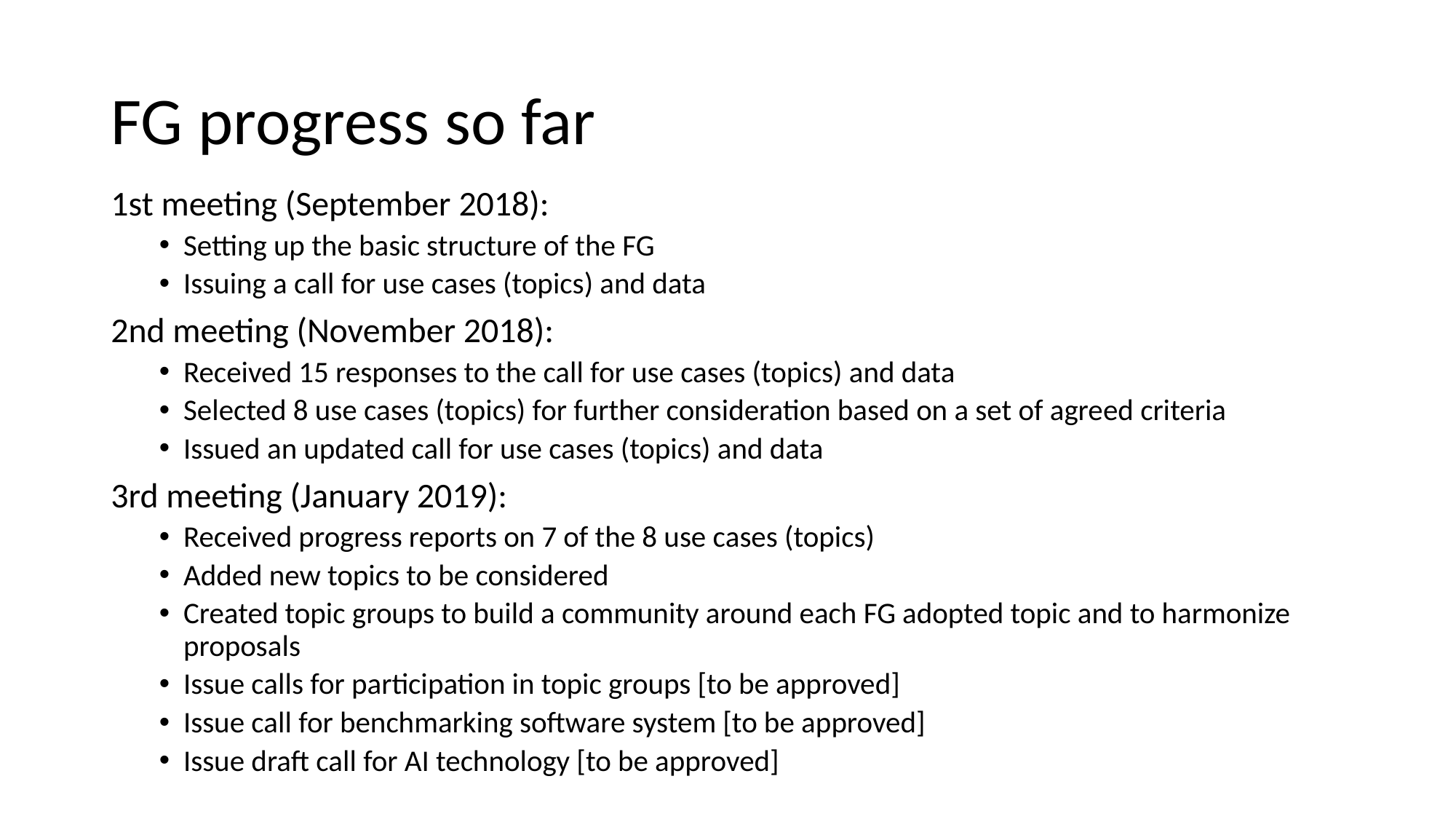

# FG progress so far
1st meeting (September 2018):
Setting up the basic structure of the FG
Issuing a call for use cases (topics) and data
2nd meeting (November 2018):
Received 15 responses to the call for use cases (topics) and data
Selected 8 use cases (topics) for further consideration based on a set of agreed criteria
Issued an updated call for use cases (topics) and data
3rd meeting (January 2019):
Received progress reports on 7 of the 8 use cases (topics)
Added new topics to be considered
Created topic groups to build a community around each FG adopted topic and to harmonize proposals
Issue calls for participation in topic groups [to be approved]
Issue call for benchmarking software system [to be approved]
Issue draft call for AI technology [to be approved]